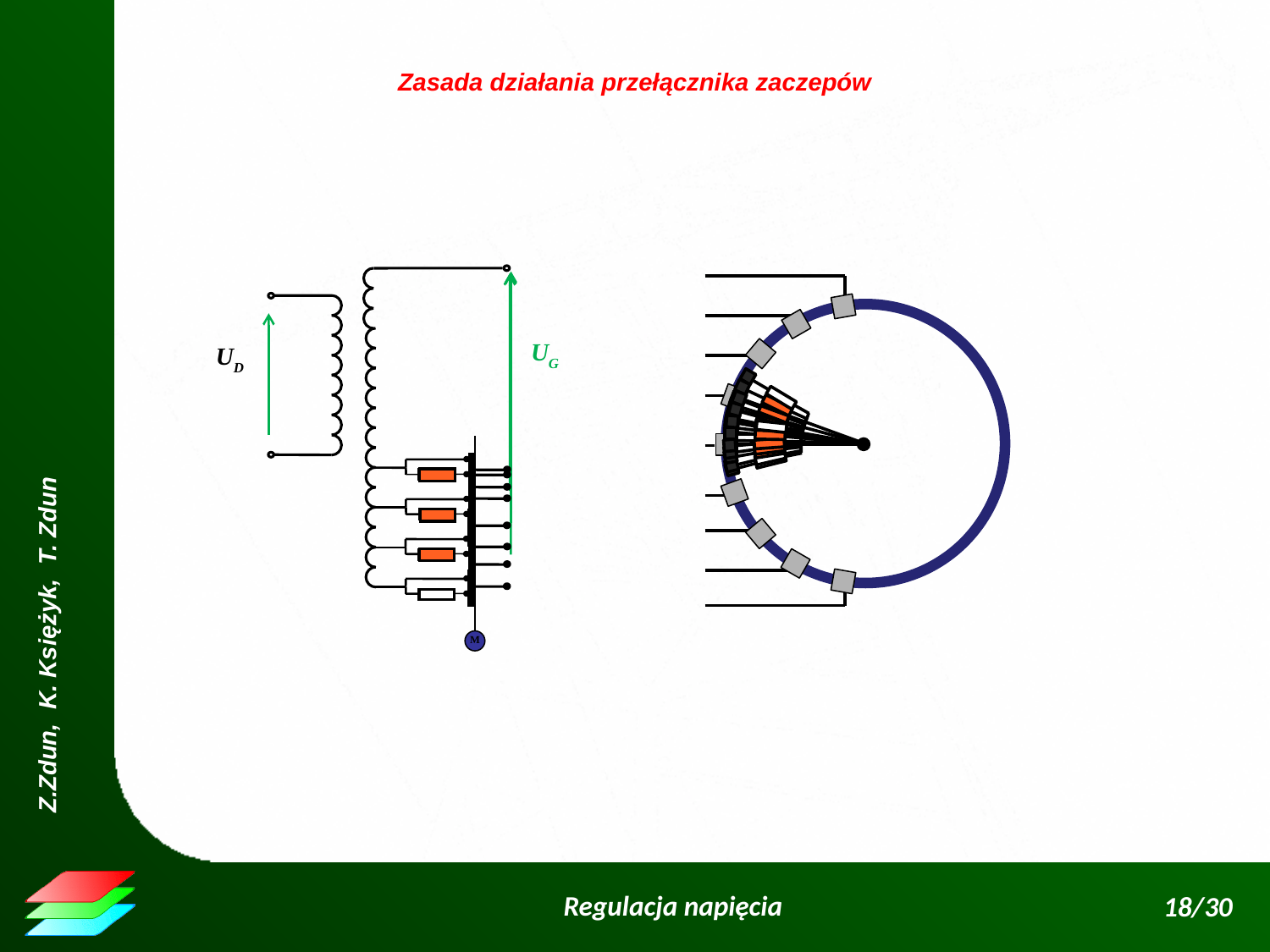

Zasada działania przełącznika zaczepów

UG
UD

M